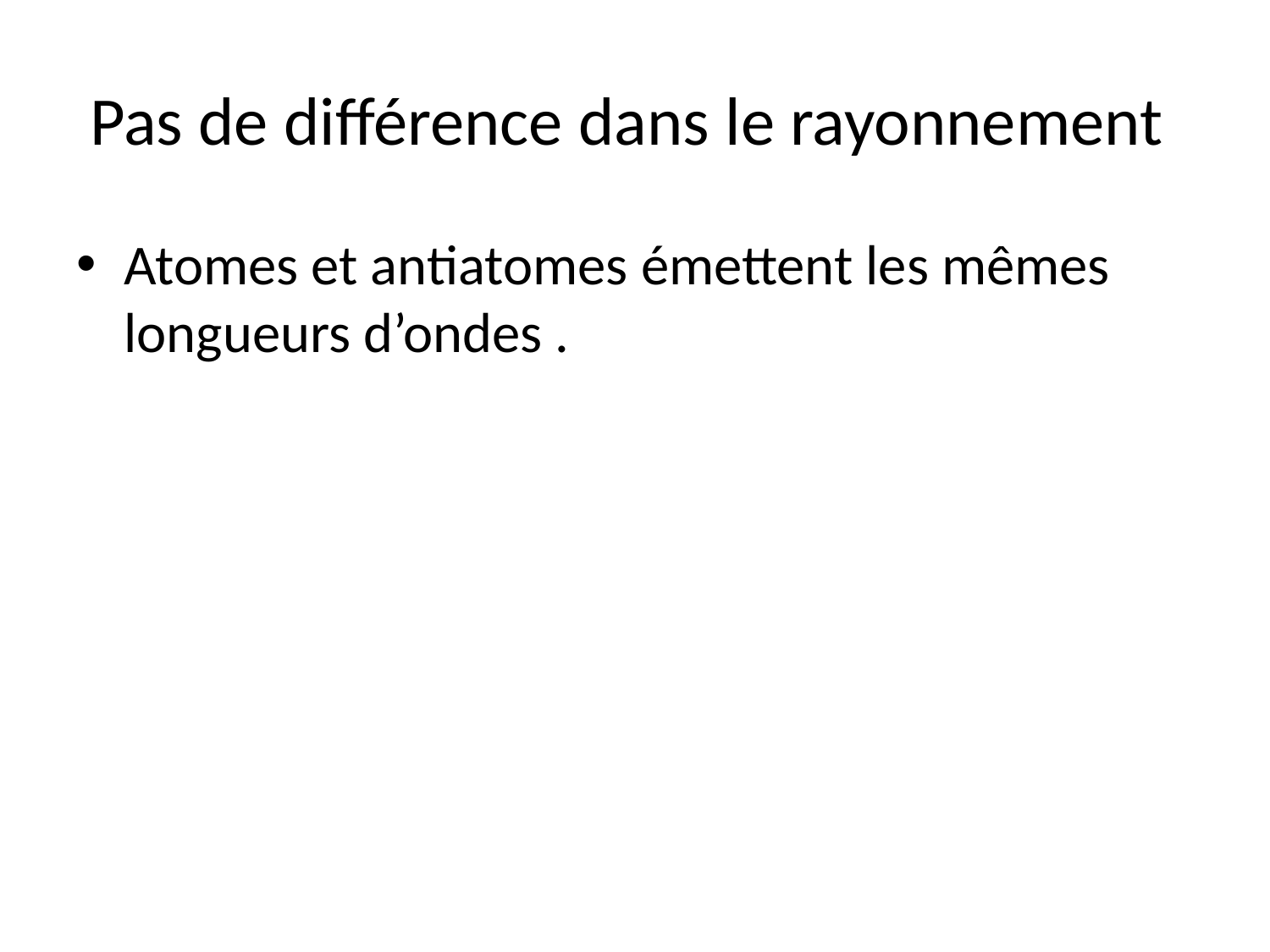

# Pas de différence dans le rayonnement
Atomes et antiatomes émettent les mêmes longueurs d’ondes .